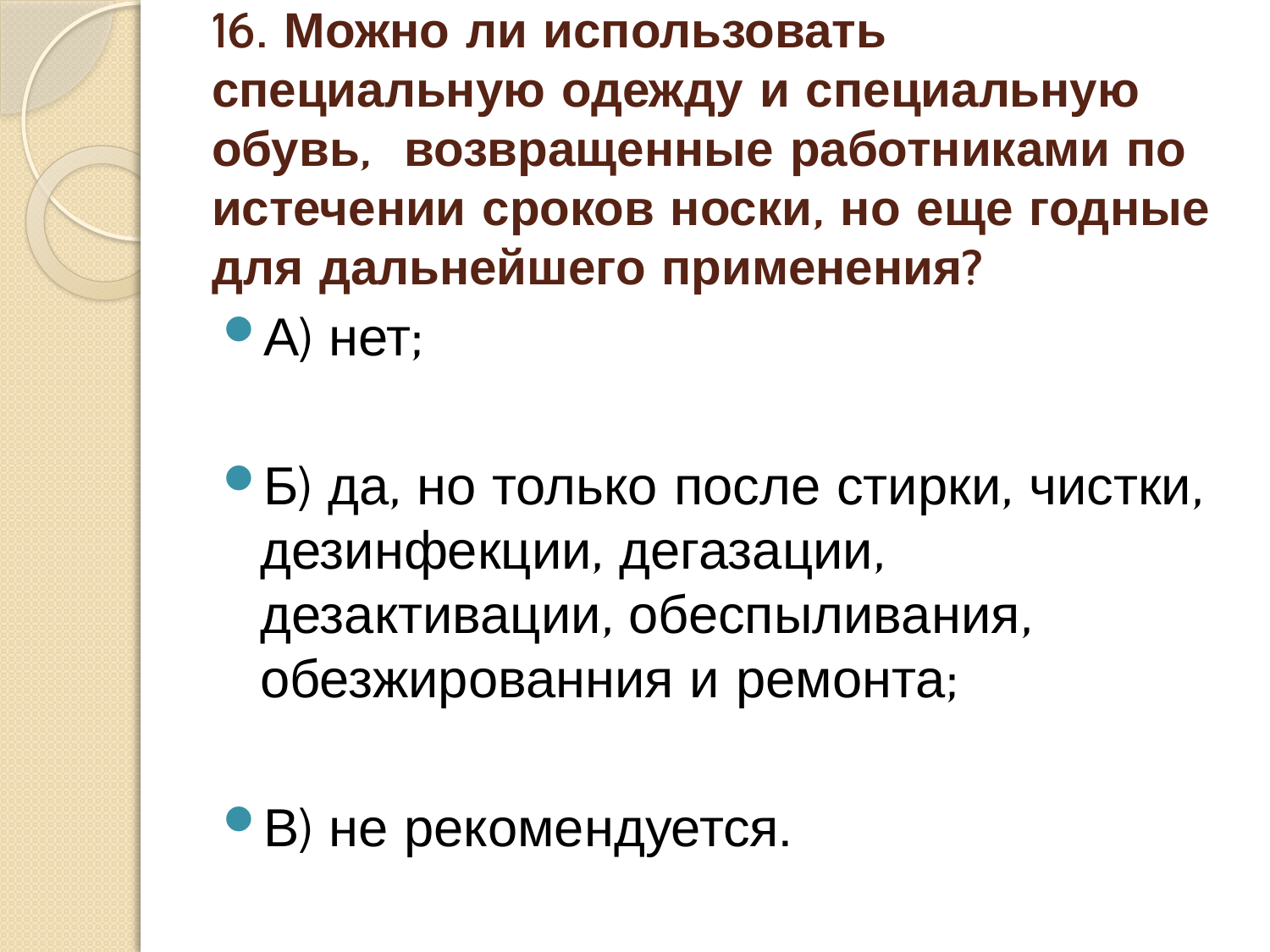

# 16. Можно ли использовать специальную одежду и специальную обувь,  возвращенные работниками по истечении сроков носки, но еще годные для дальнейшего применения?
А) нет;

Б) да, но только после стирки, чистки, дезинфекции, дегазации, дезактивации, обеспыливания, обезжированния и ремонта;

В) не рекомендуется.